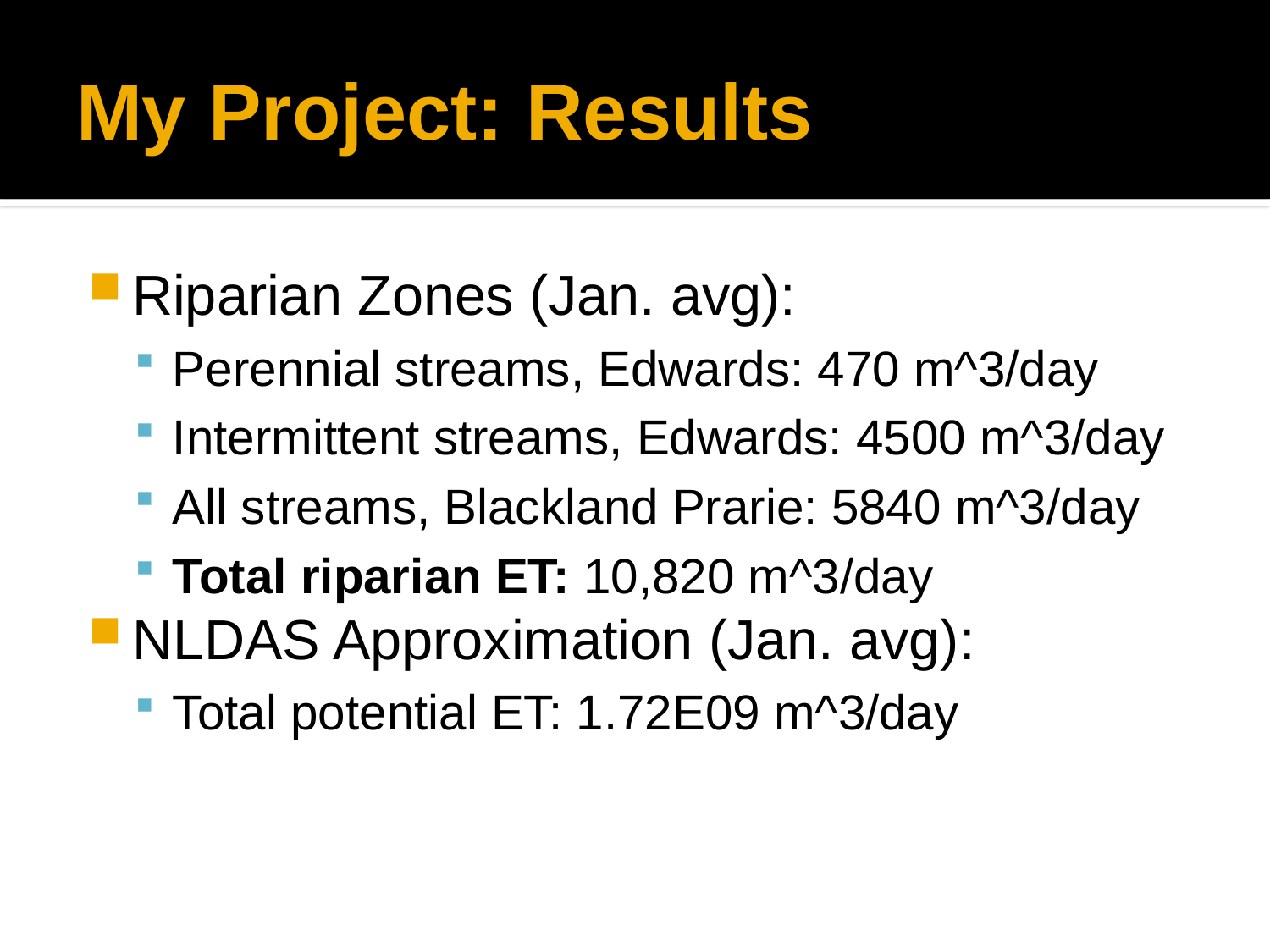

# My Project: Results
Riparian Zones (Jan. avg):
Perennial streams, Edwards: 470 m^3/day
Intermittent streams, Edwards: 4500 m^3/day
All streams, Blackland Prarie: 5840 m^3/day
Total riparian ET: 10,820 m^3/day
NLDAS Approximation (Jan. avg):
Total potential ET: 1.72E09 m^3/day